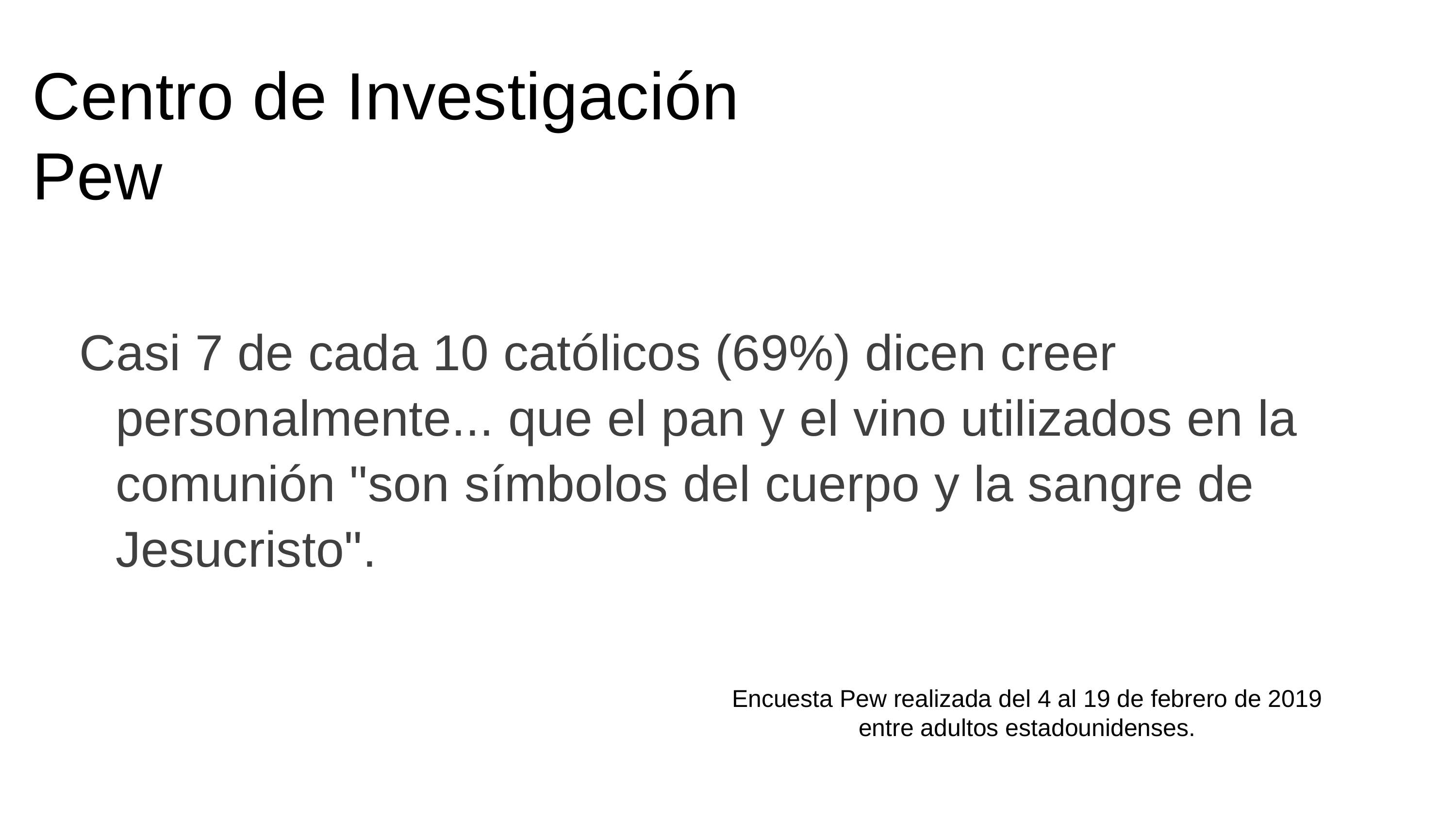

Centro de Investigación Pew
Casi 7 de cada 10 católicos (69%) dicen creer personalmente... que el pan y el vino utilizados en la comunión "son símbolos del cuerpo y la sangre de Jesucristo".
Encuesta Pew realizada del 4 al 19 de febrero de 2019 entre adultos estadounidenses.